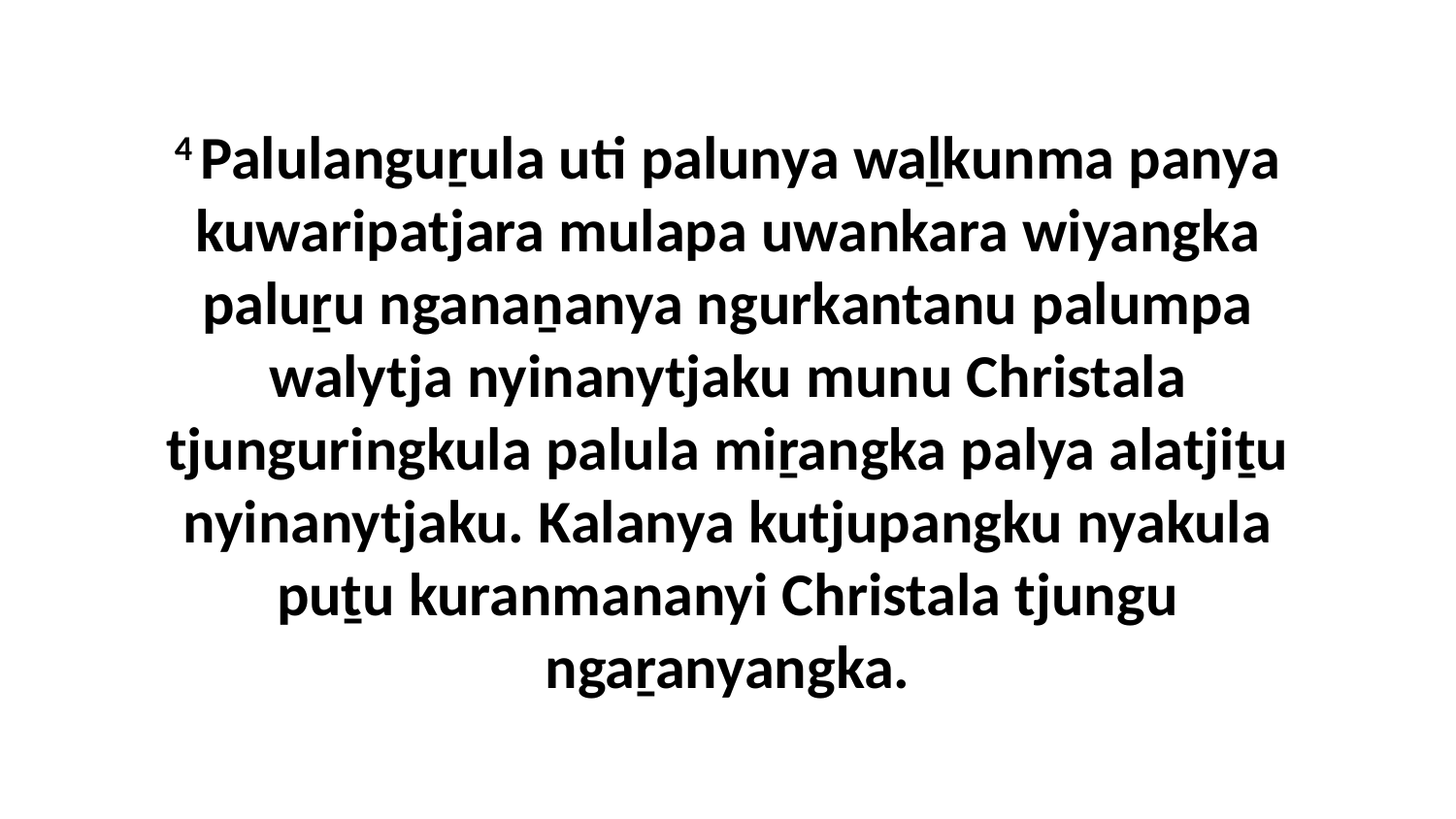

4 Palulanguṟula uti palunya waḻkunma panya kuwaripatjara mulapa uwankara wiyangka paluṟu nganaṉanya ngurkantanu palumpa walytja nyinanytjaku munu Christala tjunguringkula palula miṟangka palya alatjiṯu nyinanytjaku. Kalanya kutjupangku nyakula puṯu kuranmananyi Christala tjungu ngaṟanyangka.